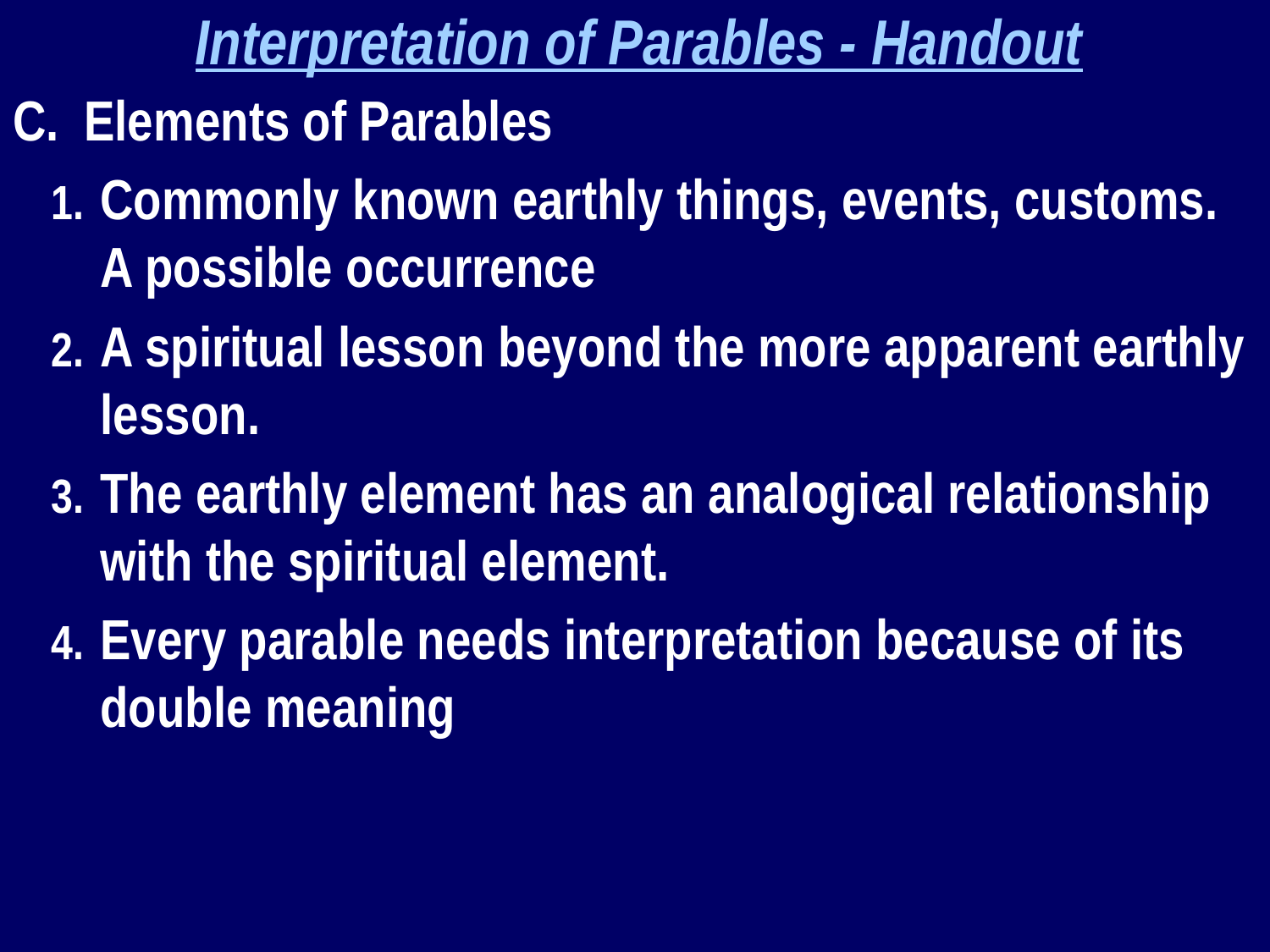

Interpretation of Parables - Handout
Elements of Parables
Commonly known earthly things, events, customs. A possible occurrence
A spiritual lesson beyond the more apparent earthly lesson.
The earthly element has an analogical relationship with the spiritual element.
Every parable needs interpretation because of its double meaning